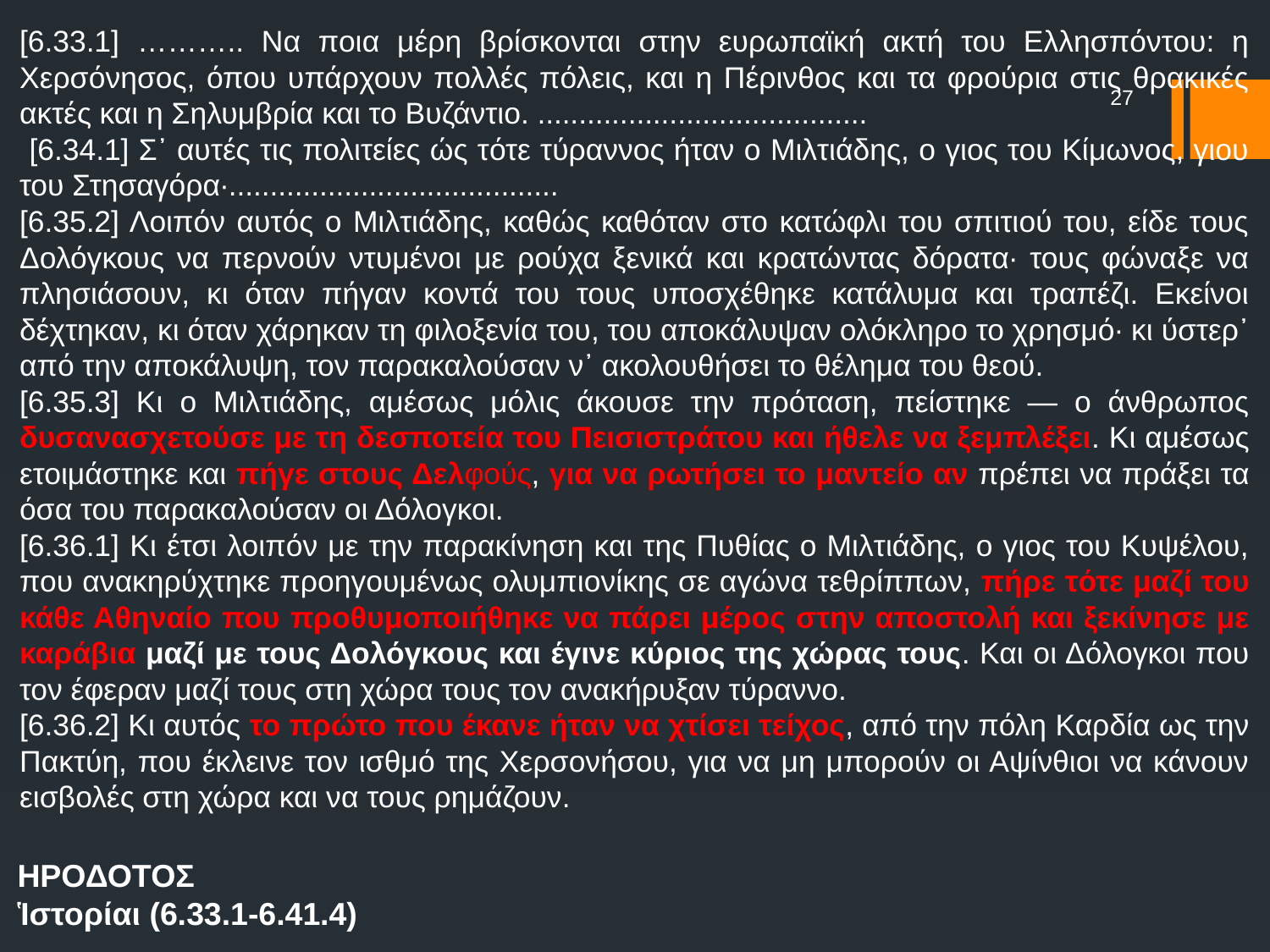

[6.33.1] ……….. Να ποια μέρη βρίσκονται στην ευρωπαϊκή ακτή του Ελλησπόντου: η Χερσόνησος, όπου υπάρχουν πολλές πόλεις, και η Πέρινθος και τα φρούρια στις θρακικές ακτές και η Σηλυμβρία και το Βυζάντιο. ........................................
 [6.34.1] Σ᾽ αυτές τις πολιτείες ώς τότε τύραννος ήταν ο Μιλτιάδης, ο γιος του Κίμωνος, γιου του Στησαγόρα·........................................
[6.35.2] Λοιπόν αυτός ο Μιλτιάδης, καθώς καθόταν στο κατώφλι του σπιτιού του, είδε τους Δολόγκους να περνούν ντυμένοι με ρούχα ξενικά και κρατώντας δόρατα· τους φώναξε να πλησιάσουν, κι όταν πήγαν κοντά του τους υποσχέθηκε κατάλυμα και τραπέζι. Εκείνοι δέχτηκαν, κι όταν χάρηκαν τη φιλοξενία του, του αποκάλυψαν ολόκληρο το χρησμό· κι ύστερ᾽ από την αποκάλυψη, τον παρακαλούσαν ν᾽ ακολουθήσει το θέλημα του θεού.
[6.35.3] Κι ο Μιλτιάδης, αμέσως μόλις άκουσε την πρόταση, πείστηκε — ο άνθρωπος δυσανασχετούσε με τη δεσποτεία του Πεισιστράτου και ήθελε να ξεμπλέξει. Κι αμέσως ετοιμάστηκε και πήγε στους Δελφούς, για να ρωτήσει το μαντείο αν πρέπει να πράξει τα όσα του παρακαλούσαν οι Δόλογκοι.
[6.36.1] Κι έτσι λοιπόν με την παρακίνηση και της Πυθίας ο Μιλτιάδης, ο γιος του Κυψέλου, που ανακηρύχτηκε προηγουμένως ολυμπιονίκης σε αγώνα τεθρίππων, πήρε τότε μαζί του κάθε Αθηναίο που προθυμοποιήθηκε να πάρει μέρος στην αποστολή και ξεκίνησε με καράβια μαζί με τους Δολόγκους και έγινε κύριος της χώρας τους. Και οι Δόλογκοι που τον έφεραν μαζί τους στη χώρα τους τον ανακήρυξαν τύραννο.
[6.36.2] Κι αυτός το πρώτο που έκανε ήταν να χτίσει τείχος, από την πόλη Καρδία ως την Πακτύη, που έκλεινε τον ισθμό της Χερσονήσου, για να μη μπορούν οι Αψίνθιοι να κάνουν εισβολές στη χώρα και να τους ρημάζουν.
27
ΗΡΟΔΟΤΟΣ
Ἱστορίαι (6.33.1-6.41.4)